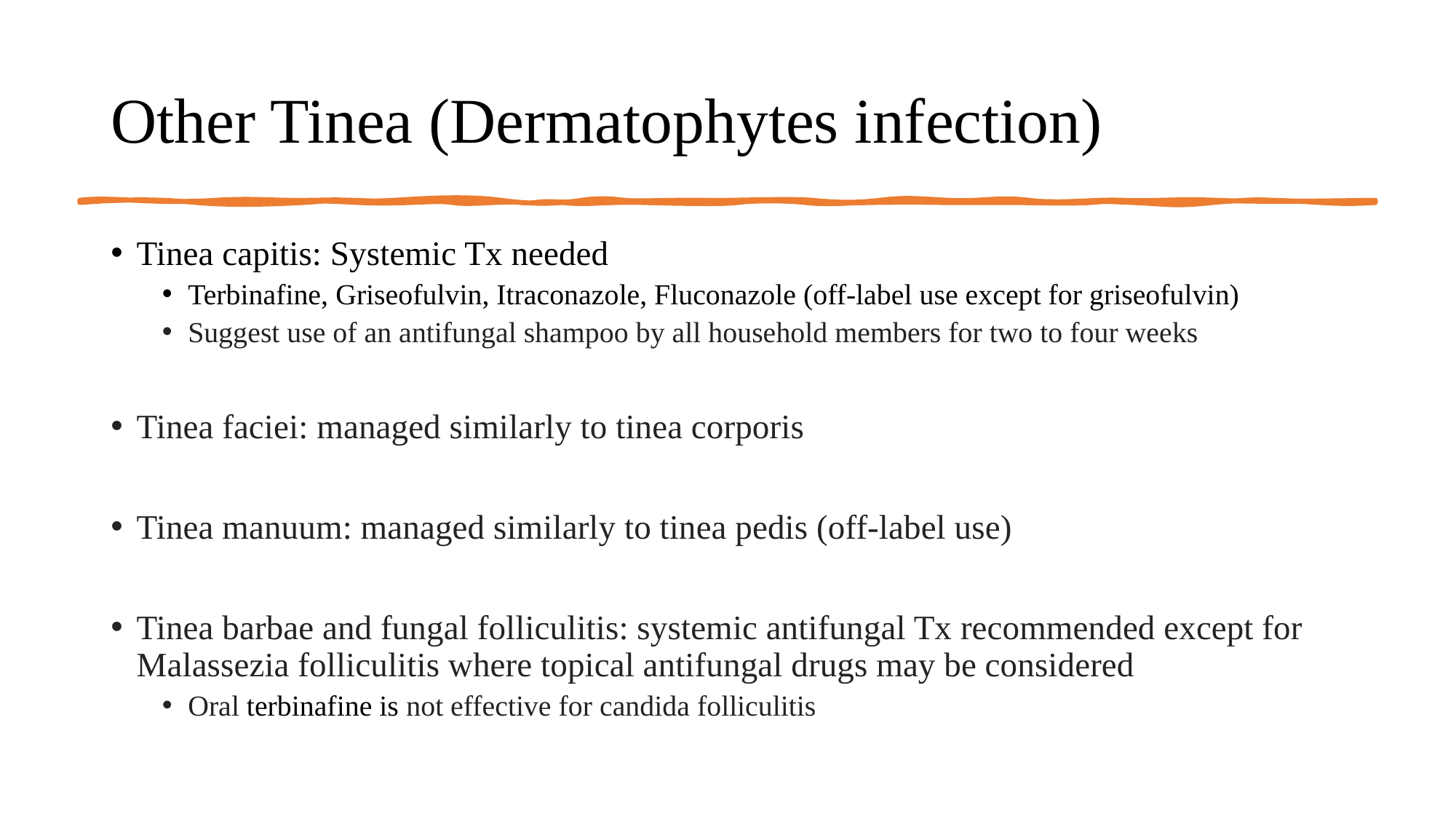

# Other Tinea (Dermatophytes infection)

Tinea capitis: Systemic Tx needed
Terbinafine, Griseofulvin, Itraconazole, Fluconazole (off-label use except for griseofulvin)
Suggest use of an antifungal shampoo by all household members for two to four weeks

Tinea faciei: managed similarly to tinea corporis

Tinea manuum: managed similarly to tinea pedis (off-label use)

Tinea barbae and fungal folliculitis: systemic antifungal Tx recommended except for Malassezia folliculitis where topical antifungal drugs may be considered
Oral terbinafine is not effective for candida folliculitis